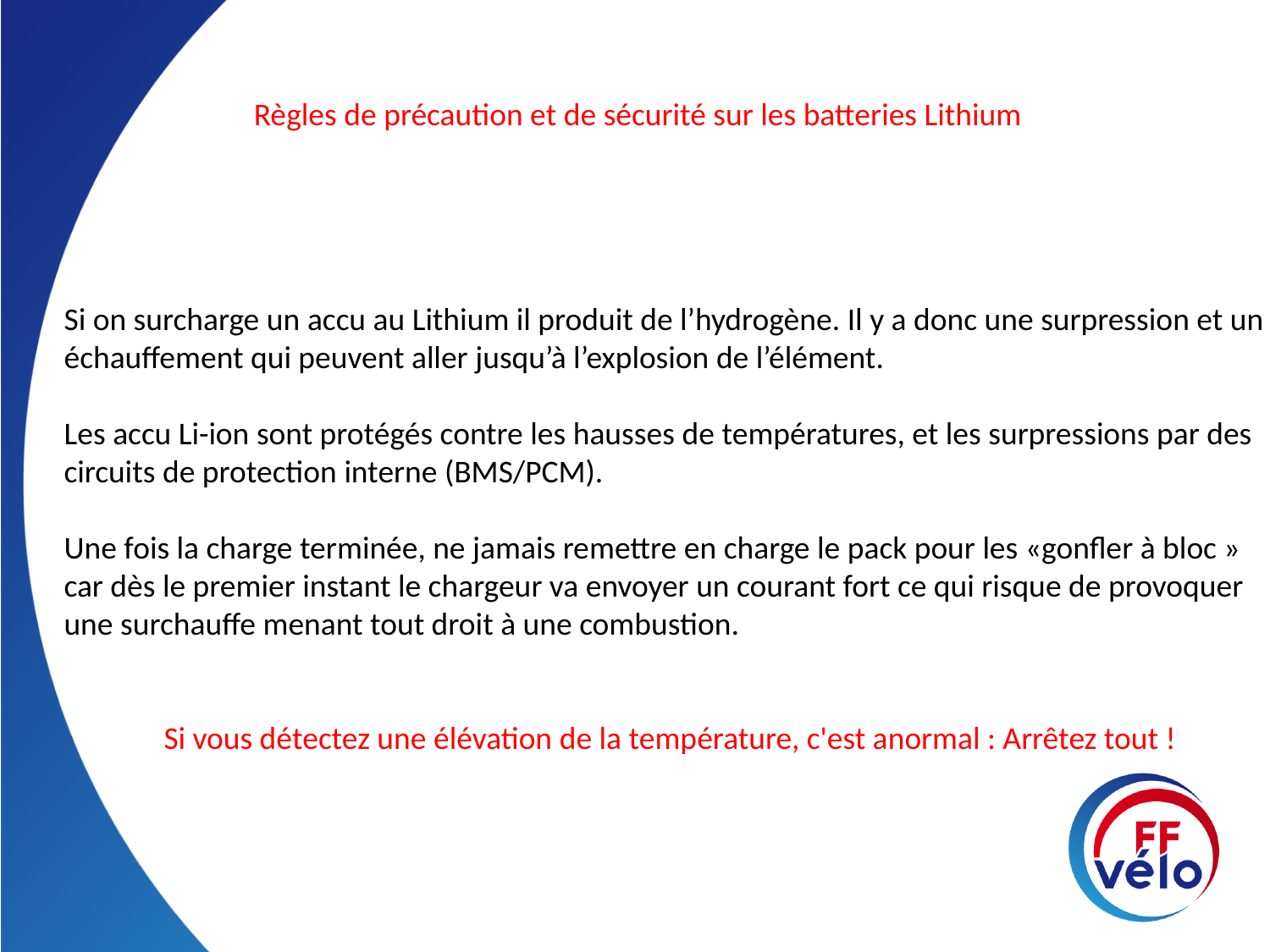

Règles de précaution et de sécurité sur les batteries Lithium

Si on surcharge un accu au Lithium il produit de l’hydrogène. Il y a donc une surpression et un échauffement qui peuvent aller jusqu’à l’explosion de l’élément.

Les accu Li-ion sont protégés contre les hausses de températures, et les surpressions par des circuits de protection interne (BMS/PCM).

Une fois la charge terminée, ne jamais remettre en charge le pack pour les «gonfler à bloc » car dès le premier instant le chargeur va envoyer un courant fort ce qui risque de provoquer une surchauffe menant tout droit à une combustion.

Si vous détectez une élévation de la température, c'est anormal : Arrêtez tout !